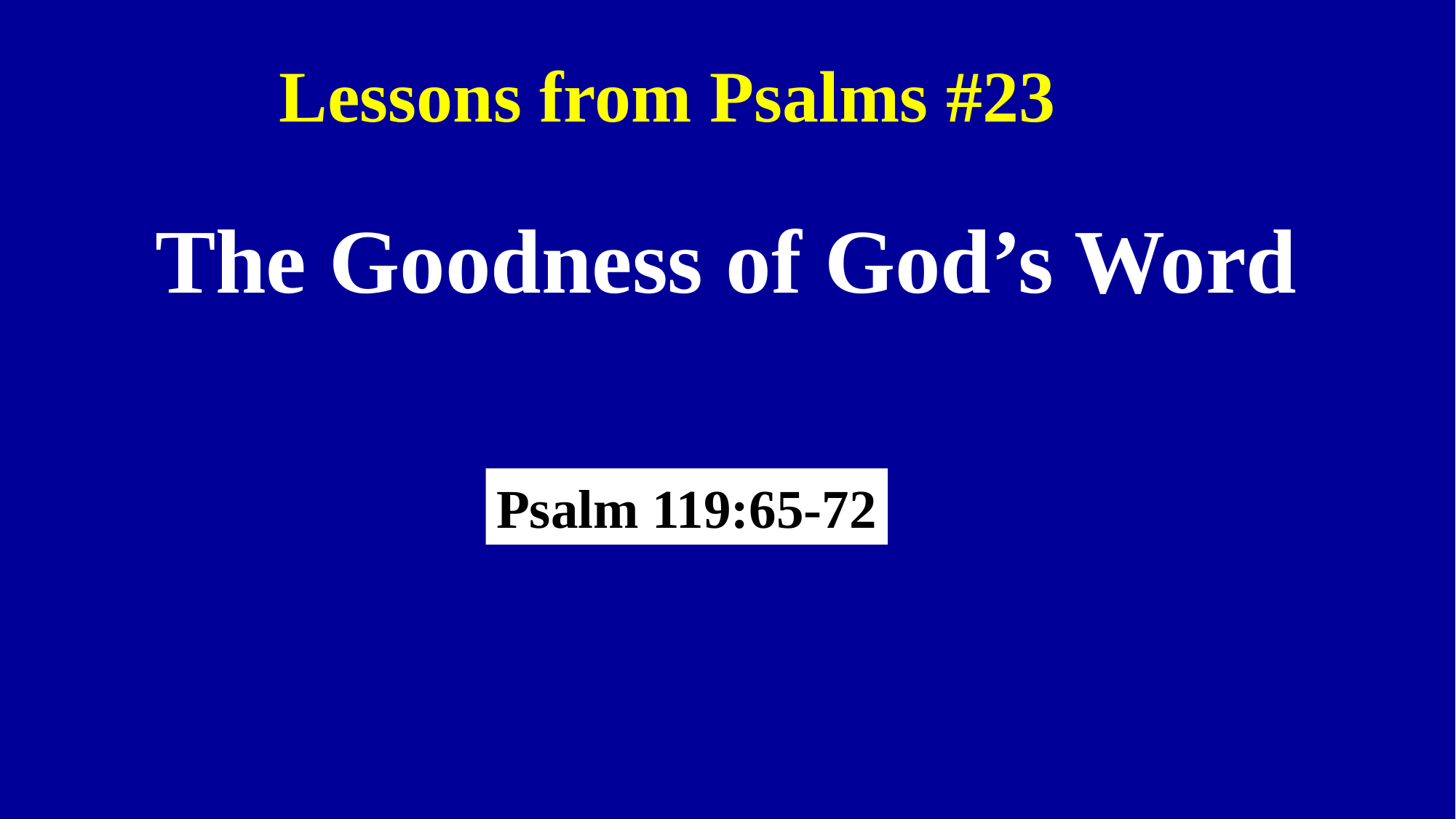

Lessons from Psalms #23
 The Goodness of God’s Word
Psalm 119:65-72